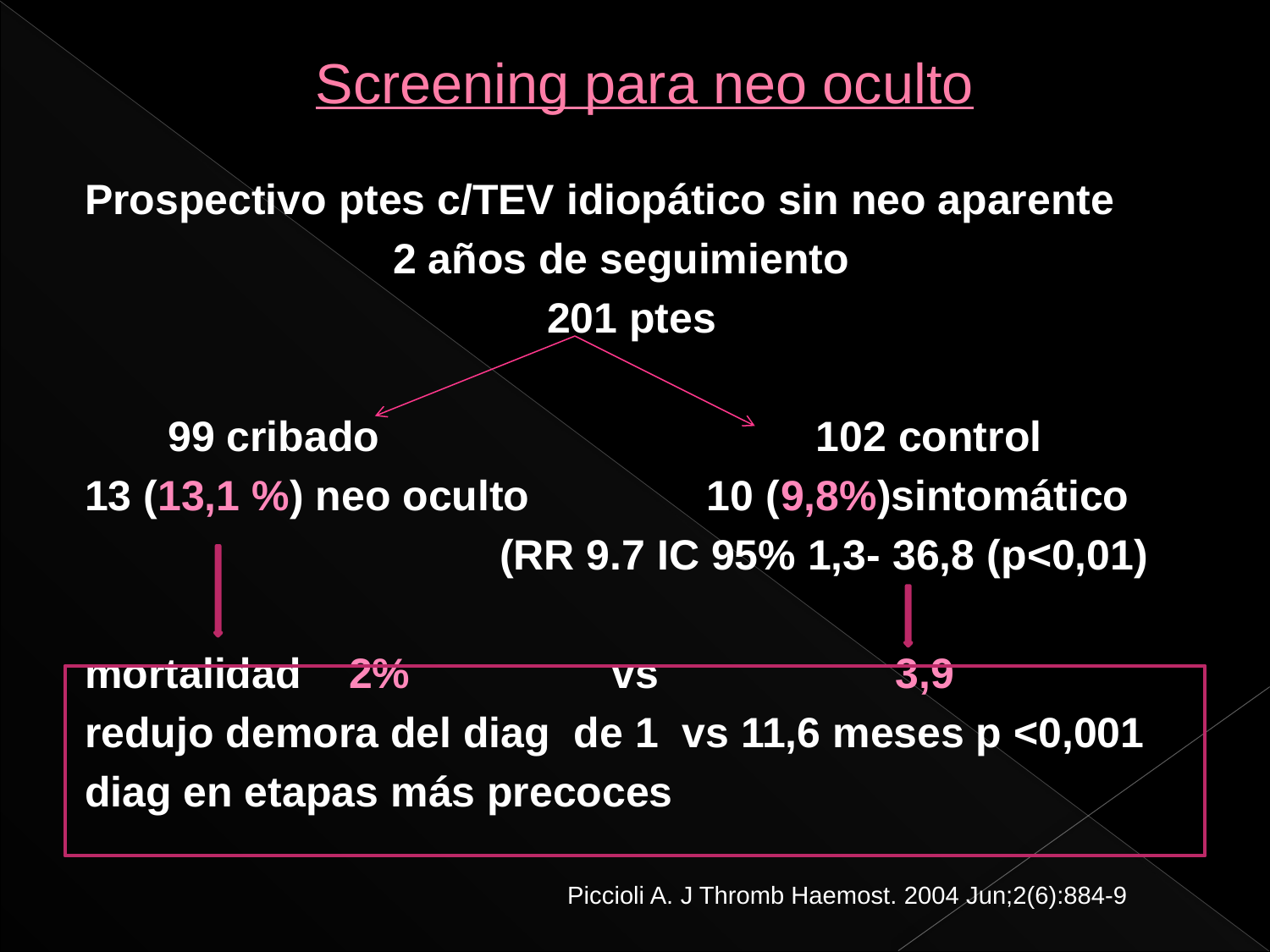

# Screening para neo oculto
Prospectivo ptes c/TEV idiopático sin neo aparente
                          2 años de seguimiento
                                       201 ptes

       99 cribado                                     102 control
13 (13,1 %) neo oculto               10 (9,8%)sintomático
                                   (RR 9.7 IC 95% 1,3- 36,8 (p<0,01)

mortalidad    2%                 vs                    3,9
redujo demora del diag  de 1  vs 11,6 meses p <0,001
diag en etapas más precoces

Piccioli A. J Thromb Haemost. 2004 Jun;2(6):884-9